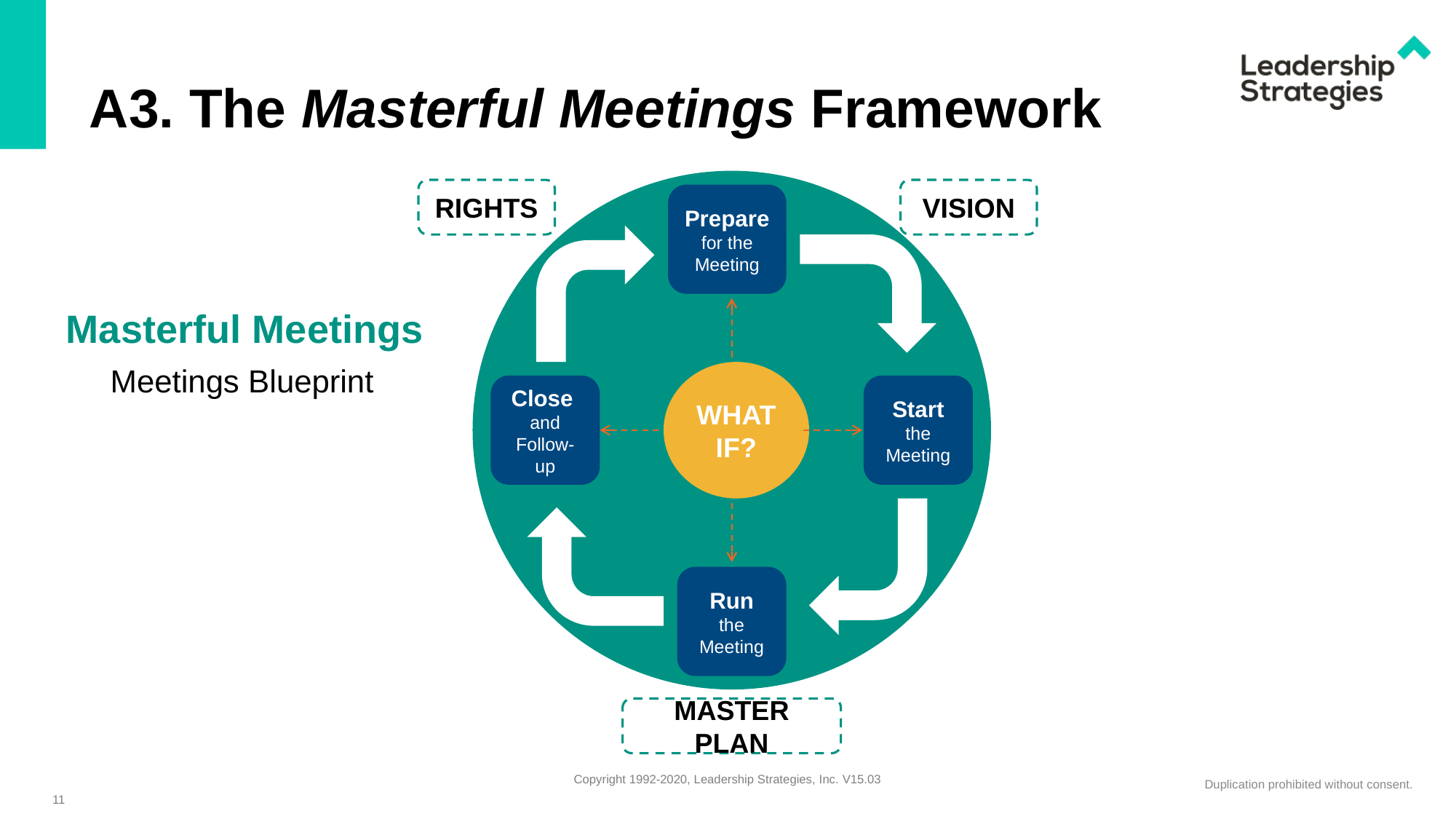

# A3. The Masterful Meetings Framework

Prepare
for the Meeting
WHAT IF?
Close
and Follow-up
Start
the Meeting
Run
the Meeting
RIGHTS
VISION
MASTER PLAN

Masterful Meetings
Meetings Blueprint
11
Copyright 1992-2020, Leadership Strategies, Inc. V15.03
11